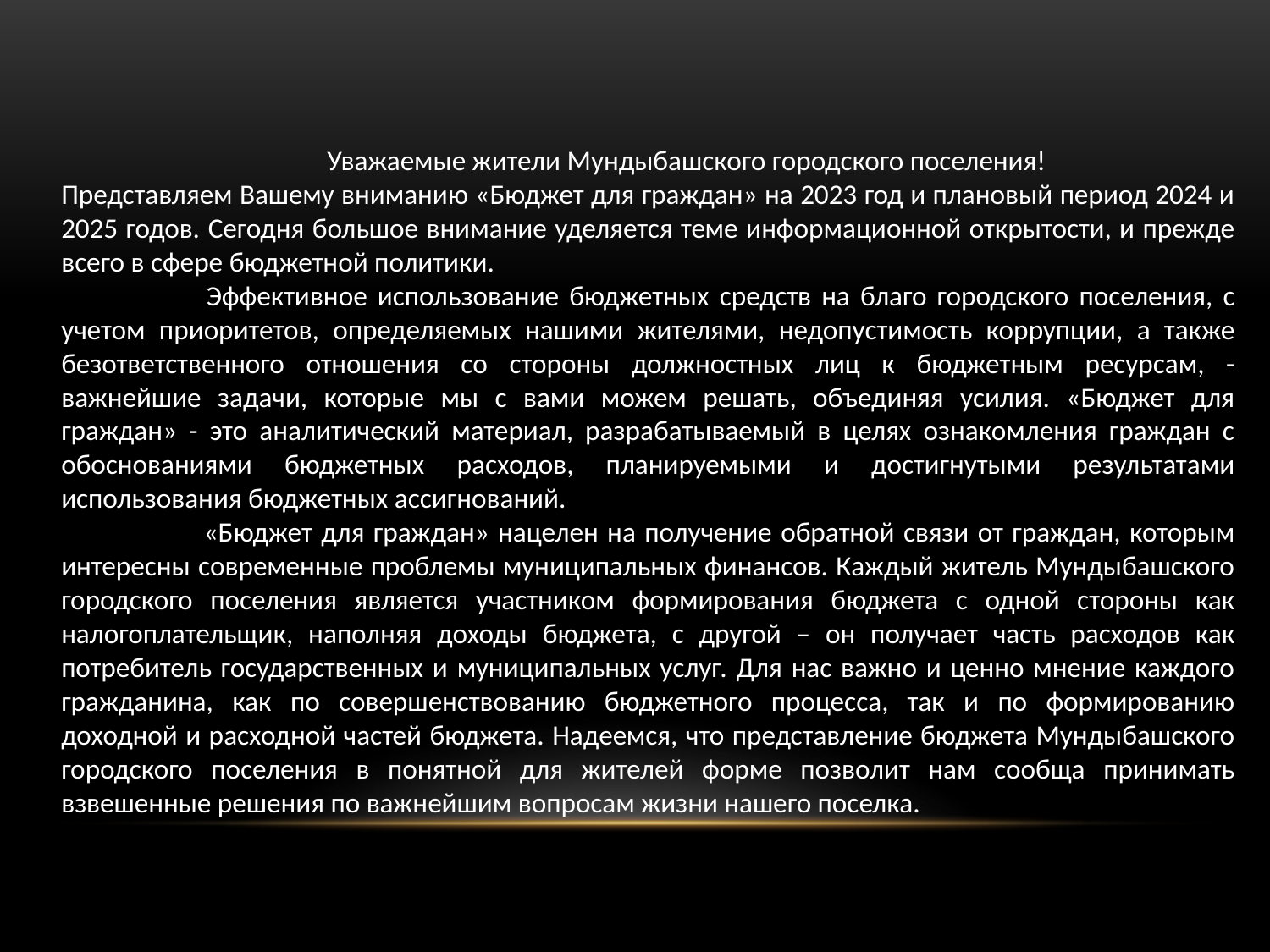

Уважаемые жители Мундыбашского городского поселения!
Представляем Вашему вниманию «Бюджет для граждан» на 2023 год и плановый период 2024 и 2025 годов. Сегодня большое внимание уделяется теме информационной открытости, и прежде всего в сфере бюджетной политики.
              Эффективное использование бюджетных средств на благо городского поселения, с учетом приоритетов, определяемых нашими жителями, недопустимость коррупции, а также безответственного отношения со стороны должностных лиц к бюджетным ресурсам, - важнейшие задачи, которые мы с вами можем решать, объединяя усилия. «Бюджет для граждан» - это аналитический материал, разрабатываемый в целях ознакомления граждан с обоснованиями бюджетных расходов, планируемыми и достигнутыми результатами использования бюджетных ассигнований.
                «Бюджет для граждан» нацелен на получение обратной связи от граждан, которым интересны современные проблемы муниципальных финансов. Каждый житель Мундыбашского городского поселения является участником формирования бюджета с одной стороны как налогоплательщик, наполняя доходы бюджета, с другой – он получает часть расходов как потребитель государственных и муниципальных услуг. Для нас важно и ценно мнение каждого гражданина, как по совершенствованию бюджетного процесса, так и по формированию доходной и расходной частей бюджета. Надеемся, что представление бюджета Мундыбашского городского поселения в понятной для жителей форме позволит нам сообща принимать взвешенные решения по важнейшим вопросам жизни нашего поселка.